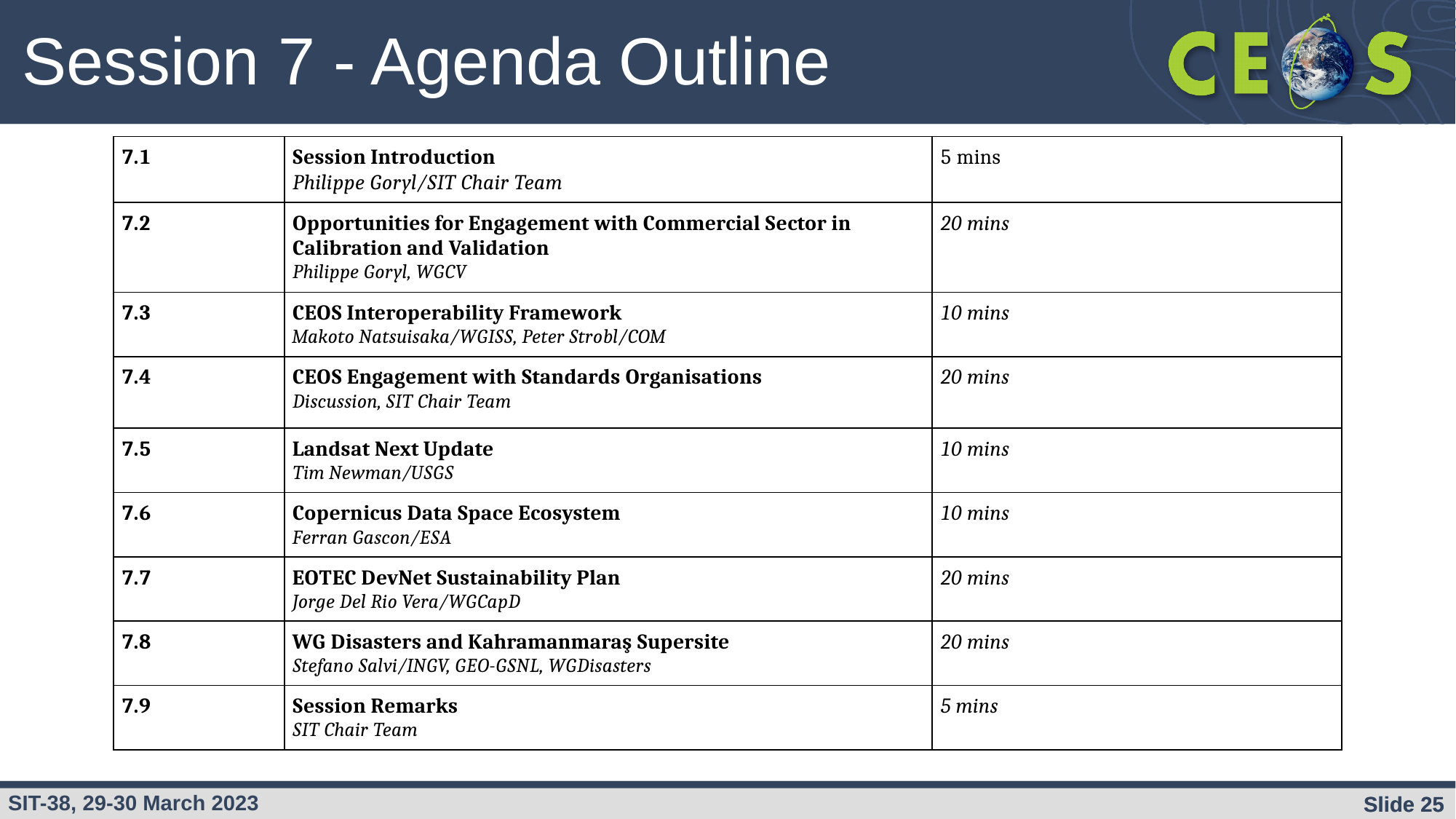

Session 7 - Agenda Outline
| 7.1 | Session Introduction Philippe Goryl/SIT Chair Team | 5 mins |
| --- | --- | --- |
| 7.2 | Opportunities for Engagement with Commercial Sector in Calibration and Validation Philippe Goryl, WGCV | 20 mins |
| 7.3 | CEOS Interoperability Framework Makoto Natsuisaka/WGISS, Peter Strobl/COM | 10 mins |
| 7.4 | CEOS Engagement with Standards Organisations Discussion, SIT Chair Team | 20 mins |
| 7.5 | Landsat Next Update Tim Newman/USGS | 10 mins |
| 7.6 | Copernicus Data Space Ecosystem Ferran Gascon/ESA | 10 mins |
| 7.7 | EOTEC DevNet Sustainability Plan Jorge Del Rio Vera/WGCapD | 20 mins |
| 7.8 | WG Disasters and Kahramanmaraş Supersite Stefano Salvi/INGV, GEO-GSNL, WGDisasters | 20 mins |
| 7.9 | Session Remarks SIT Chair Team | 5 mins |

Slide 25